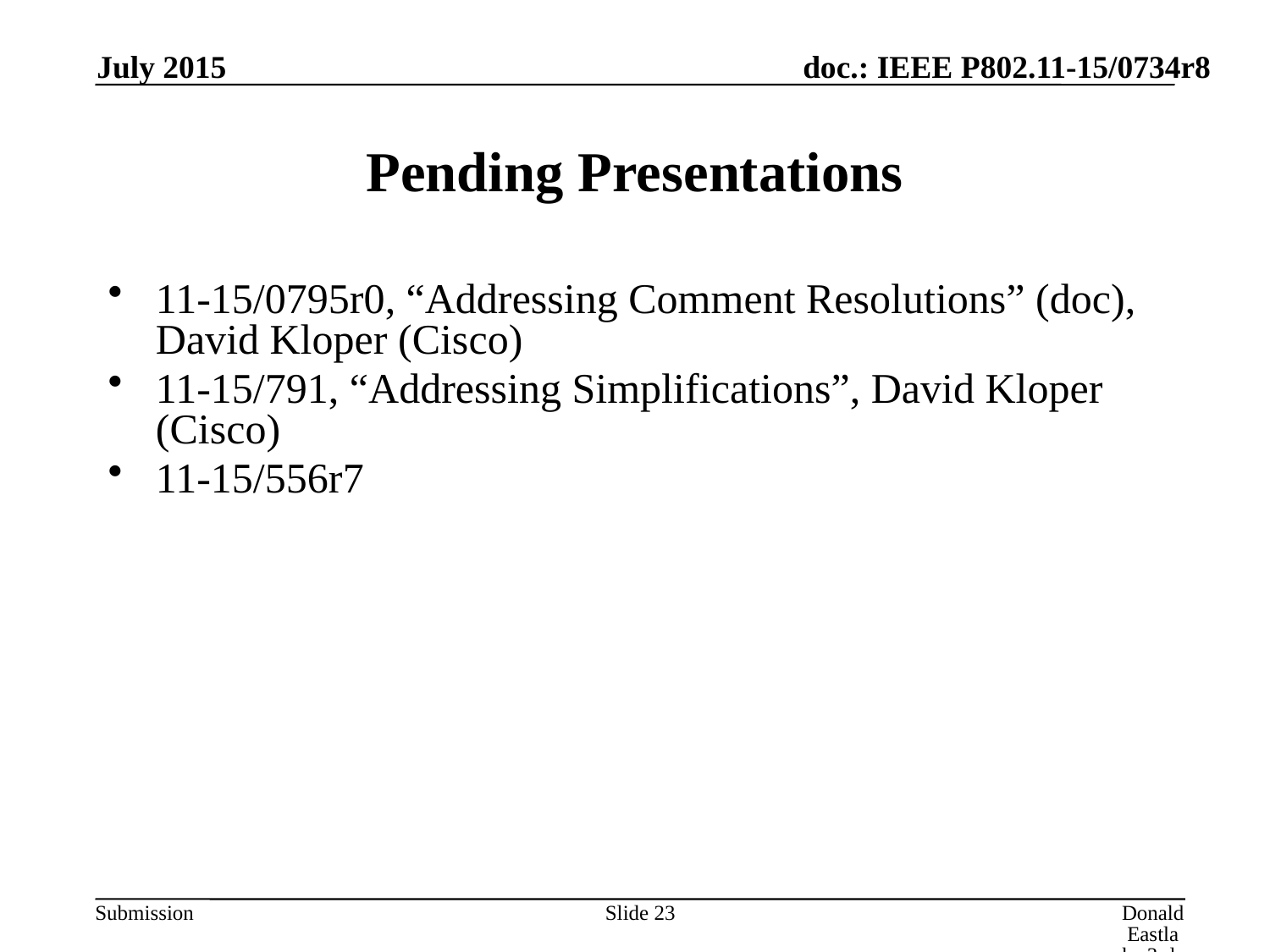

July 2015
# Pending Presentations
11-15/0795r0, “Addressing Comment Resolutions” (doc), David Kloper (Cisco)
11-15/791, “Addressing Simplifications”, David Kloper (Cisco)
11-15/556r7

Slide 23
Donald Eastlake 3rd, Huawei Technologies